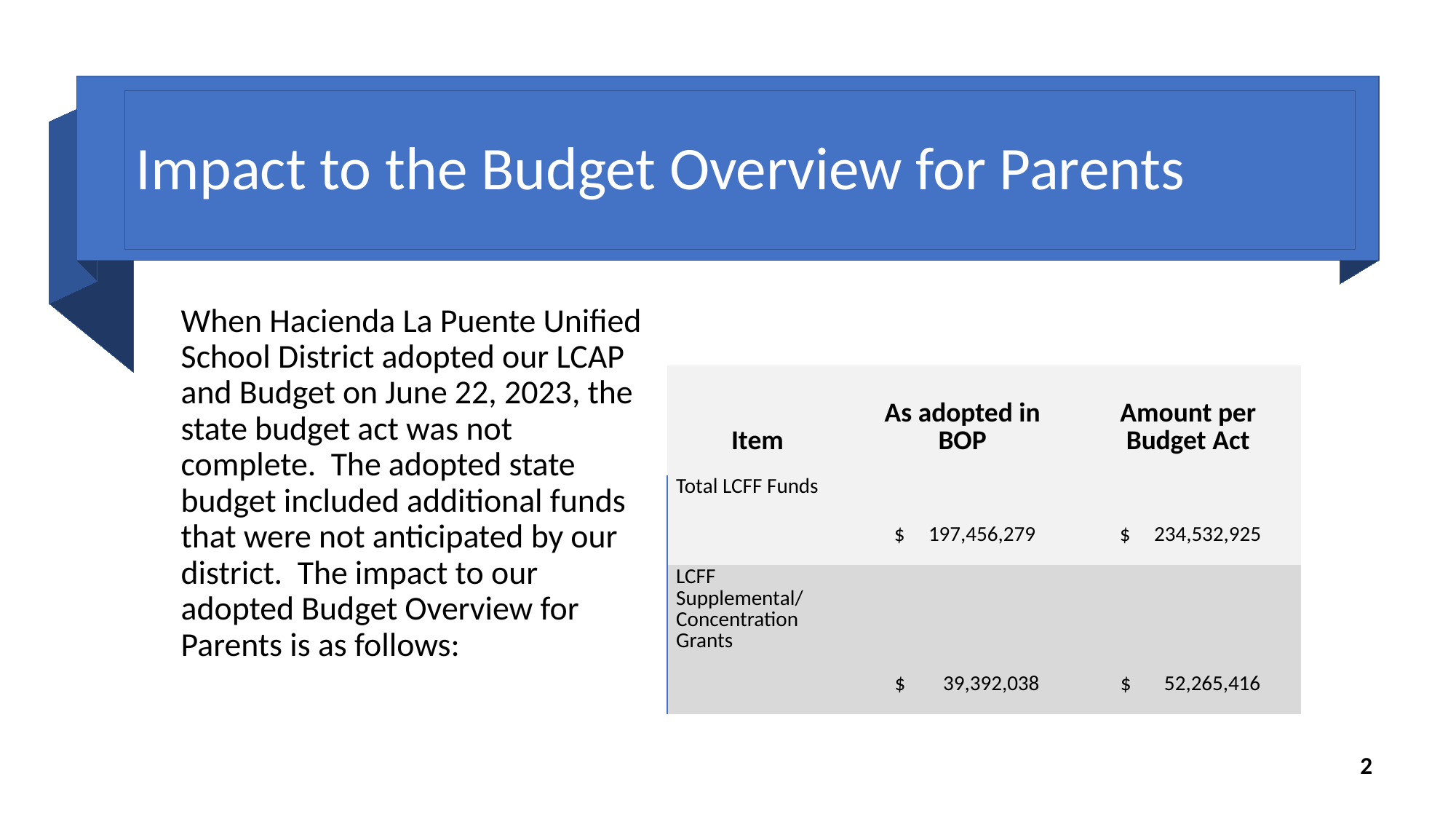

# Impact to the Budget Overview for Parents
When Hacienda La Puente Unified School District adopted our LCAP and Budget on June 22, 2023, the state budget act was not complete.  The adopted state budget included additional funds that were not anticipated by our district.  The impact to our adopted Budget Overview for Parents is as follows:
| Item | As adopted in BOP | Amount per Budget Act |
| --- | --- | --- |
| Total LCFF Funds | $     197,456,279 | $     234,532,925 |
| LCFF Supplemental/ Concentration Grants | $        39,392,038 | $       52,265,416 |
2